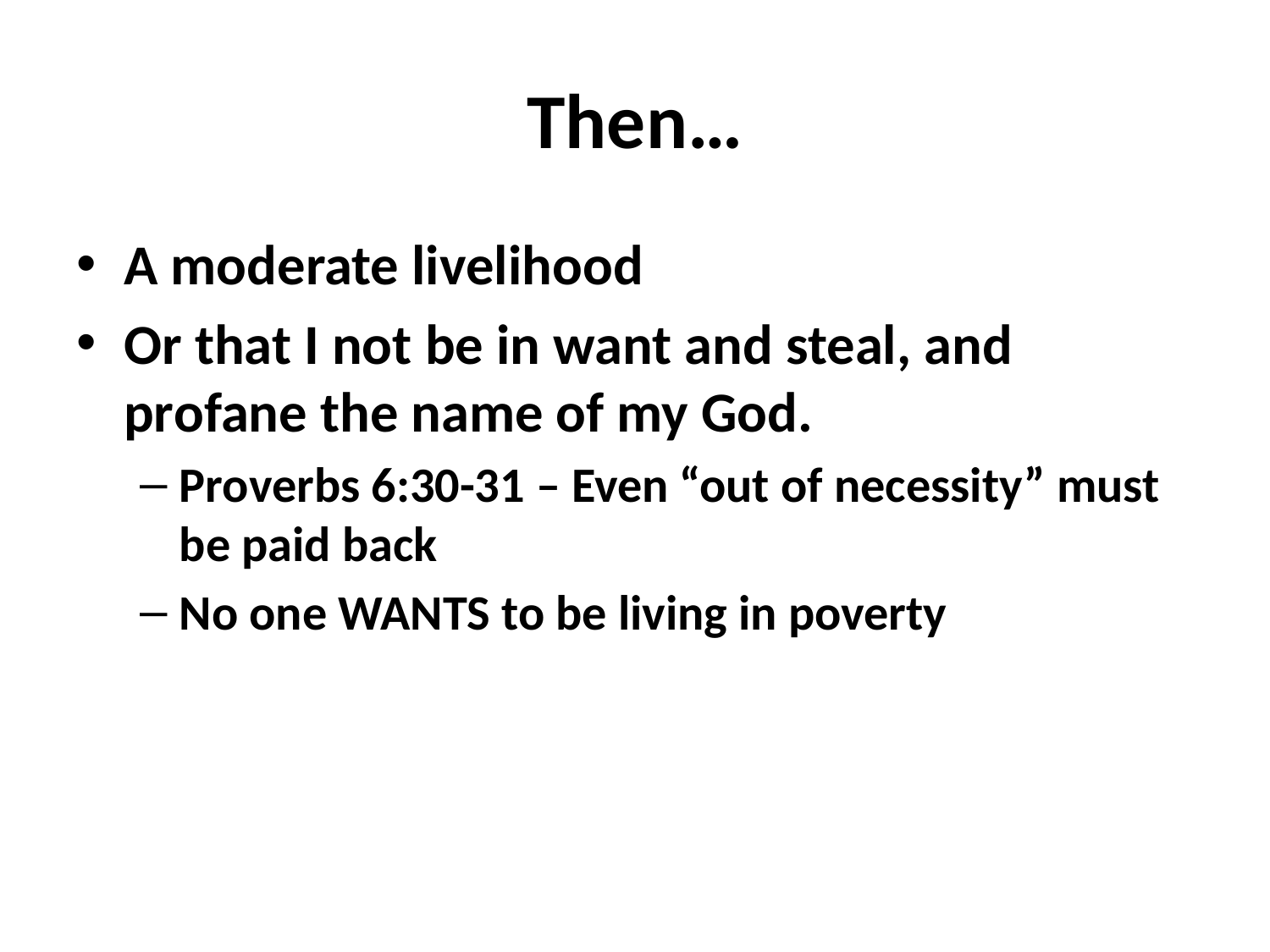

# Then…
A moderate livelihood
Or that I not be in want and steal, and profane the name of my God.
Proverbs 6:30-31 – Even “out of necessity” must be paid back
No one WANTS to be living in poverty